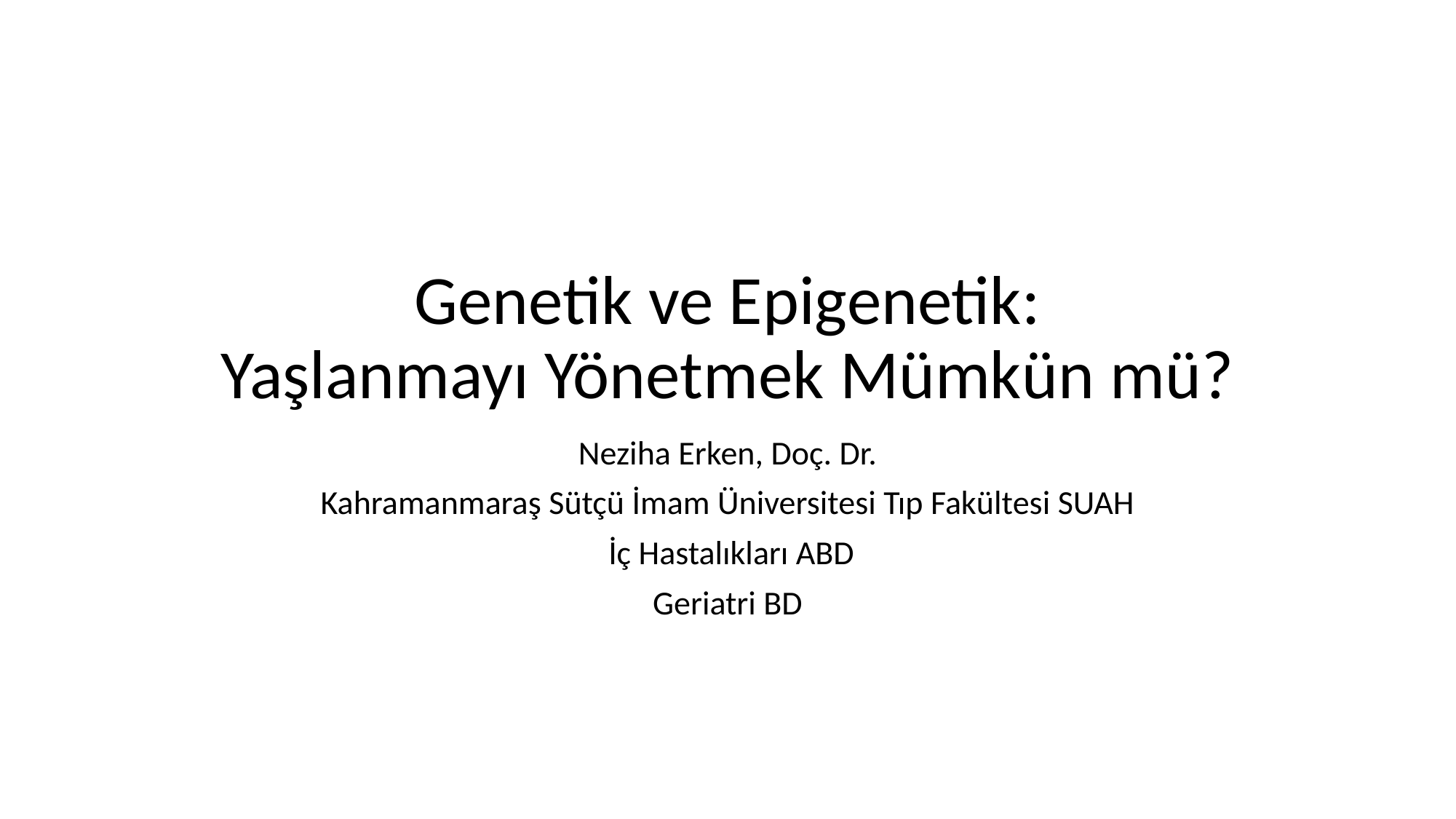

# Genetik ve Epigenetik: Yaşlanmayı Yönetmek Mümkün mü?
Neziha Erken, Doç. Dr.
Kahramanmaraş Sütçü İmam Üniversitesi Tıp Fakültesi SUAH
 İç Hastalıkları ABD
 Geriatri BD